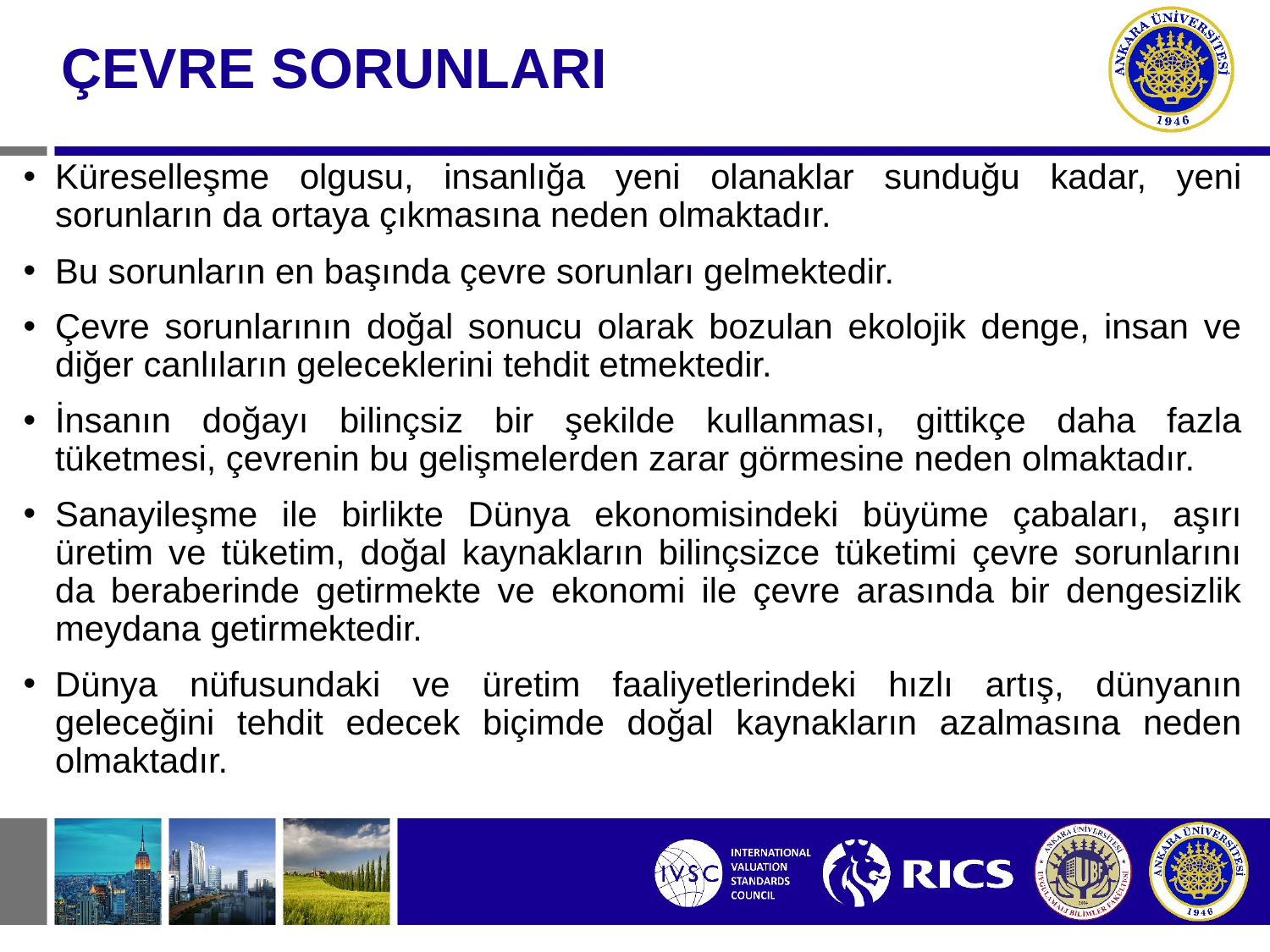

# ÇEVRE SORUNLARI
Küreselleşme olgusu, insanlığa yeni olanaklar sunduğu kadar, yeni sorunların da ortaya çıkmasına neden olmaktadır.
Bu sorunların en başında çevre sorunları gelmektedir.
Çevre sorunlarının doğal sonucu olarak bozulan ekolojik denge, insan ve diğer canlıların geleceklerini tehdit etmektedir.
İnsanın doğayı bilinçsiz bir şekilde kullanması, gittikçe daha fazla tüketmesi, çevrenin bu gelişmelerden zarar görmesine neden olmaktadır.
Sanayileşme ile birlikte Dünya ekonomisindeki büyüme çabaları, aşırı üretim ve tüketim, doğal kaynakların bilinçsizce tüketimi çevre sorunlarını da beraberinde getirmekte ve ekonomi ile çevre arasında bir dengesizlik meydana getirmektedir.
Dünya nüfusundaki ve üretim faaliyetlerindeki hızlı artış, dünyanın geleceğini tehdit edecek biçimde doğal kaynakların azalmasına neden olmaktadır.